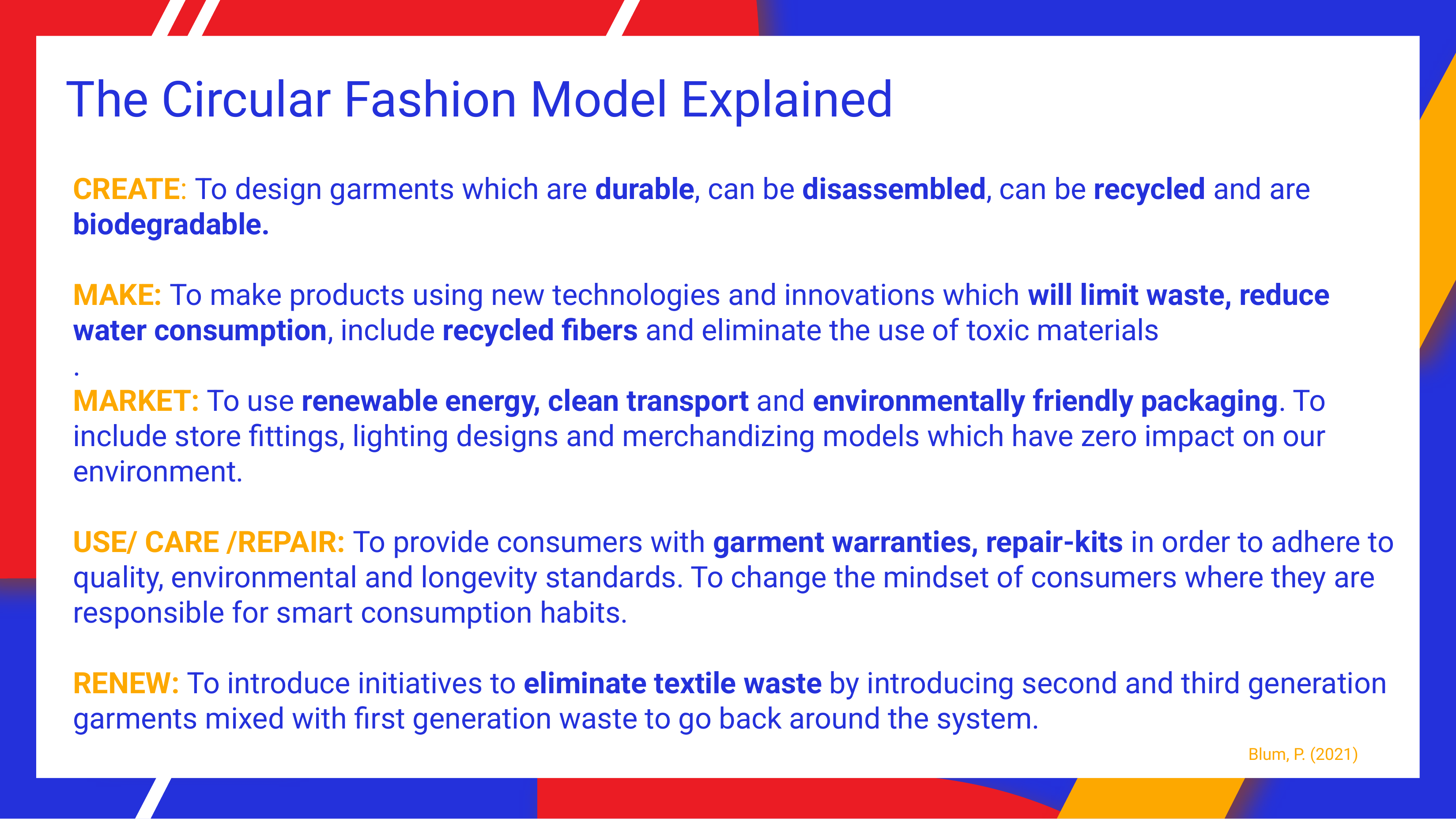

# The Circular Fashion Model Explained
CREATE: To design garments which are durable, can be disassembled, can be recycled and are biodegradable.

MAKE: To make products using new technologies and innovations which will limit waste, reduce water consumption, include recycled fibers and eliminate the use of toxic materials
.
MARKET: To use renewable energy, clean transport and environmentally friendly packaging. To include store fittings, lighting designs and merchandizing models which have zero impact on our environment.

USE/ CARE /REPAIR: To provide consumers with garment warranties, repair-kits in order to adhere to quality, environmental and longevity standards. To change the mindset of consumers where they are responsible for smart consumption habits.

RENEW: To introduce initiatives to eliminate textile waste by introducing second and third generation garments mixed with first generation waste to go back around the system.

Blum, P. (2021)